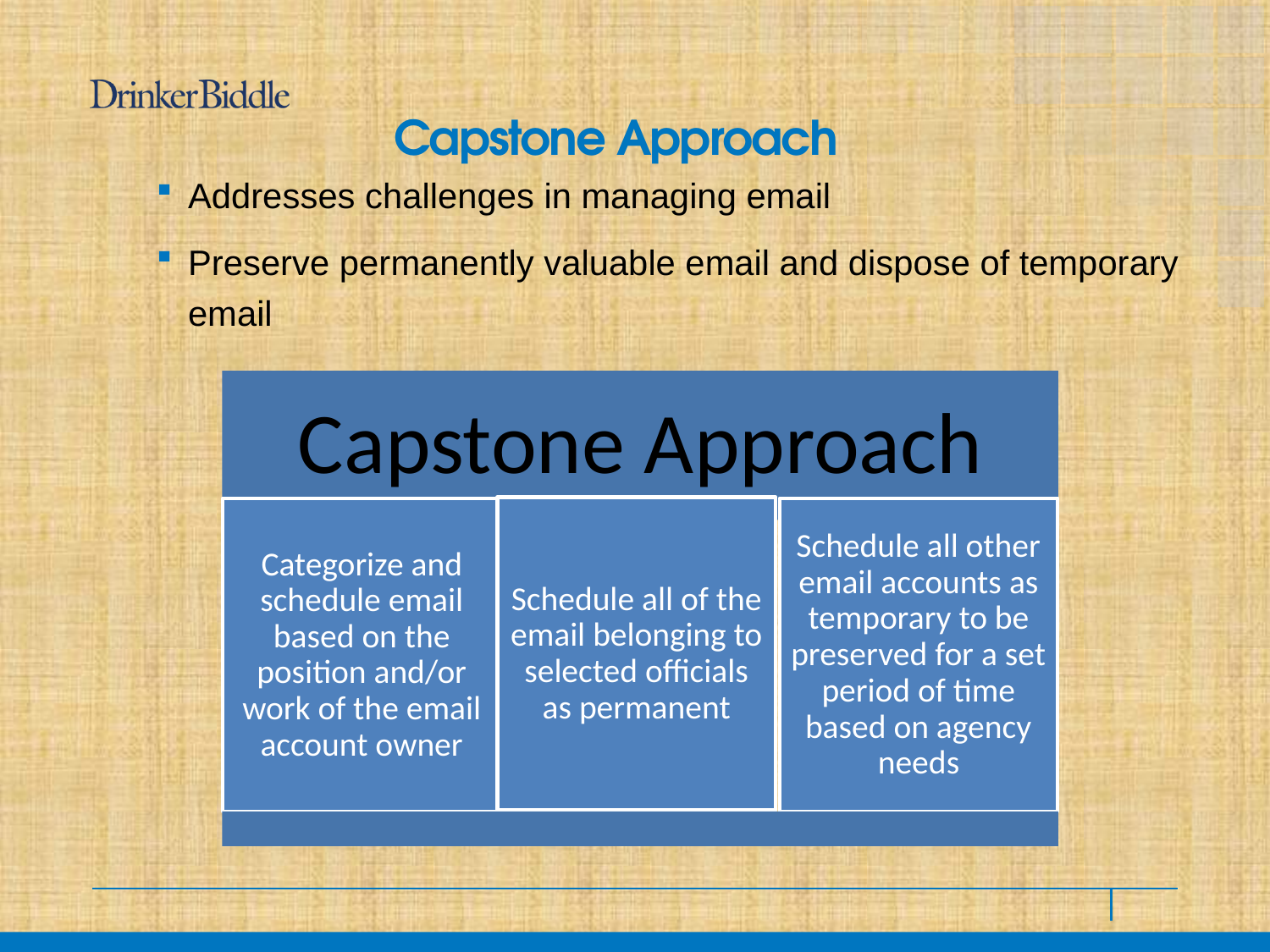

# Capstone Approach
Addresses challenges in managing email
Preserve permanently valuable email and dispose of temporary email
Capstone Approach
Categorize and schedule email based on the position and/or work of the email account owner
Schedule all of the email belonging to selected officials as permanent
Schedule all other email accounts as temporary to be preserved for a set period of time based on agency needs